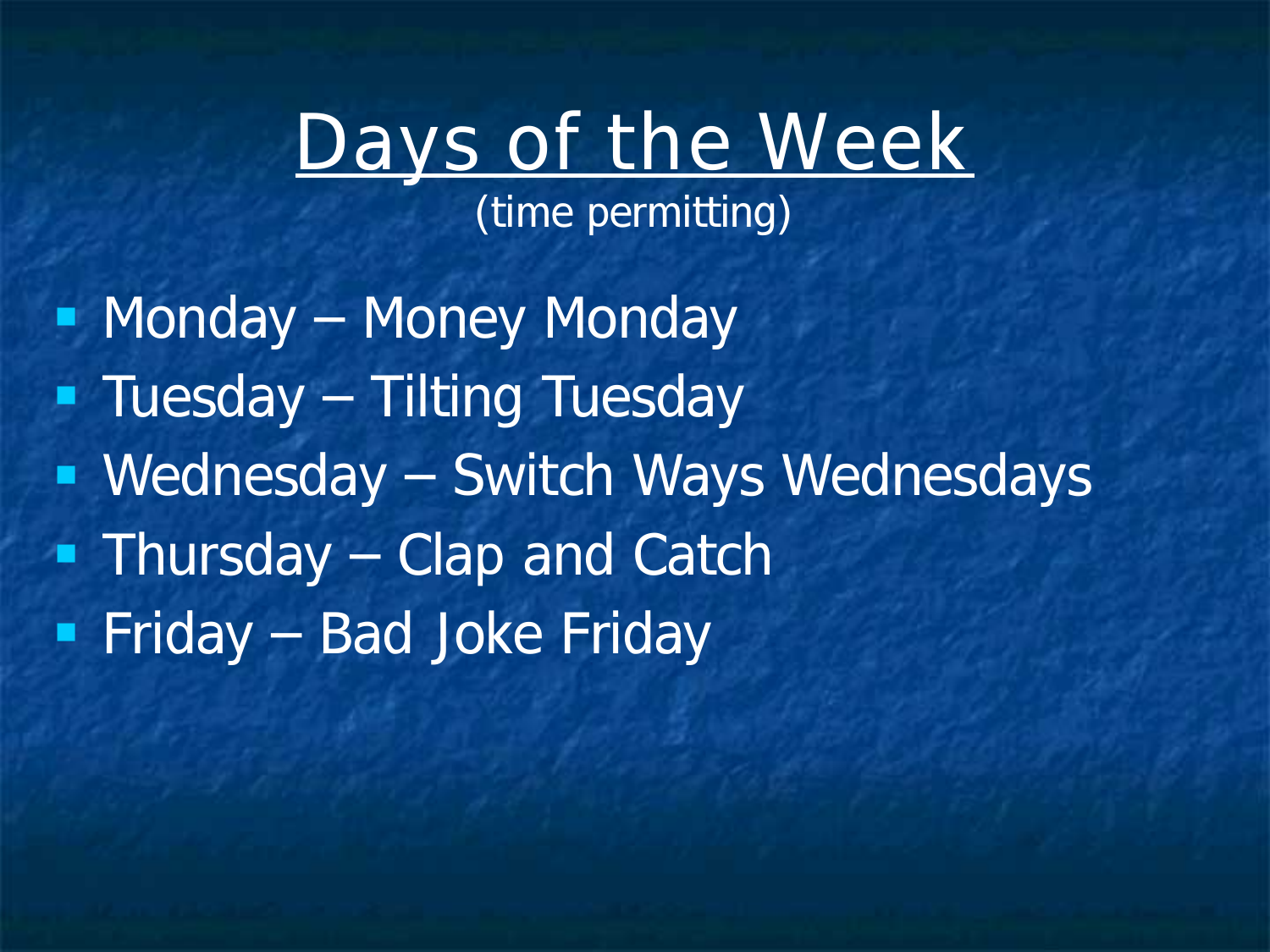

# Days of the Week
(time permitting)
Monday – Money Monday
Tuesday – Tilting Tuesday
Wednesday – Switch Ways Wednesdays
Thursday – Clap and Catch
Friday – Bad Joke Friday